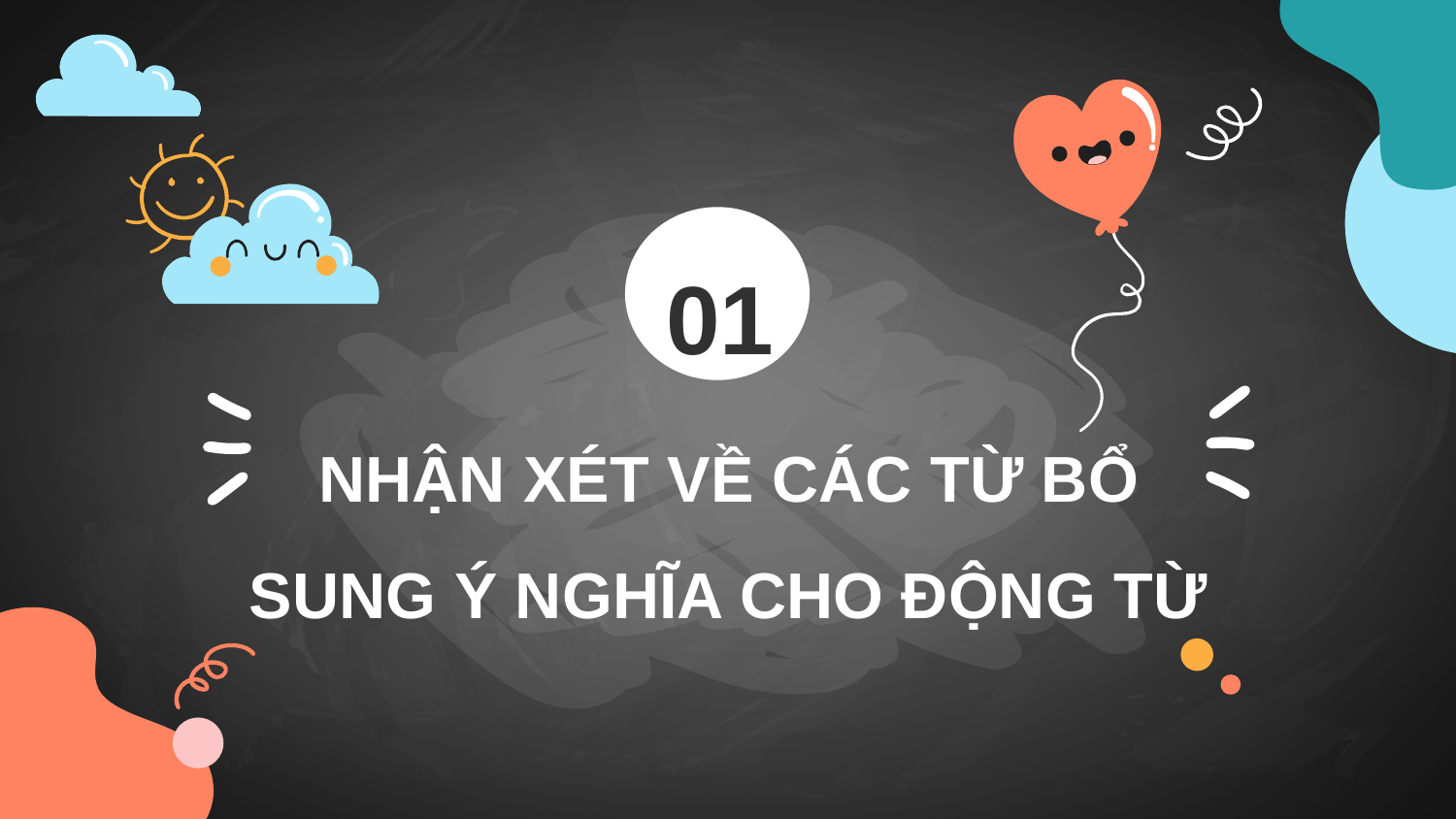

01

NHẬN XÉT VỀ CÁC TỪ BỔ SUNG Ý NGHĨA CHO ĐỘNG TỪ